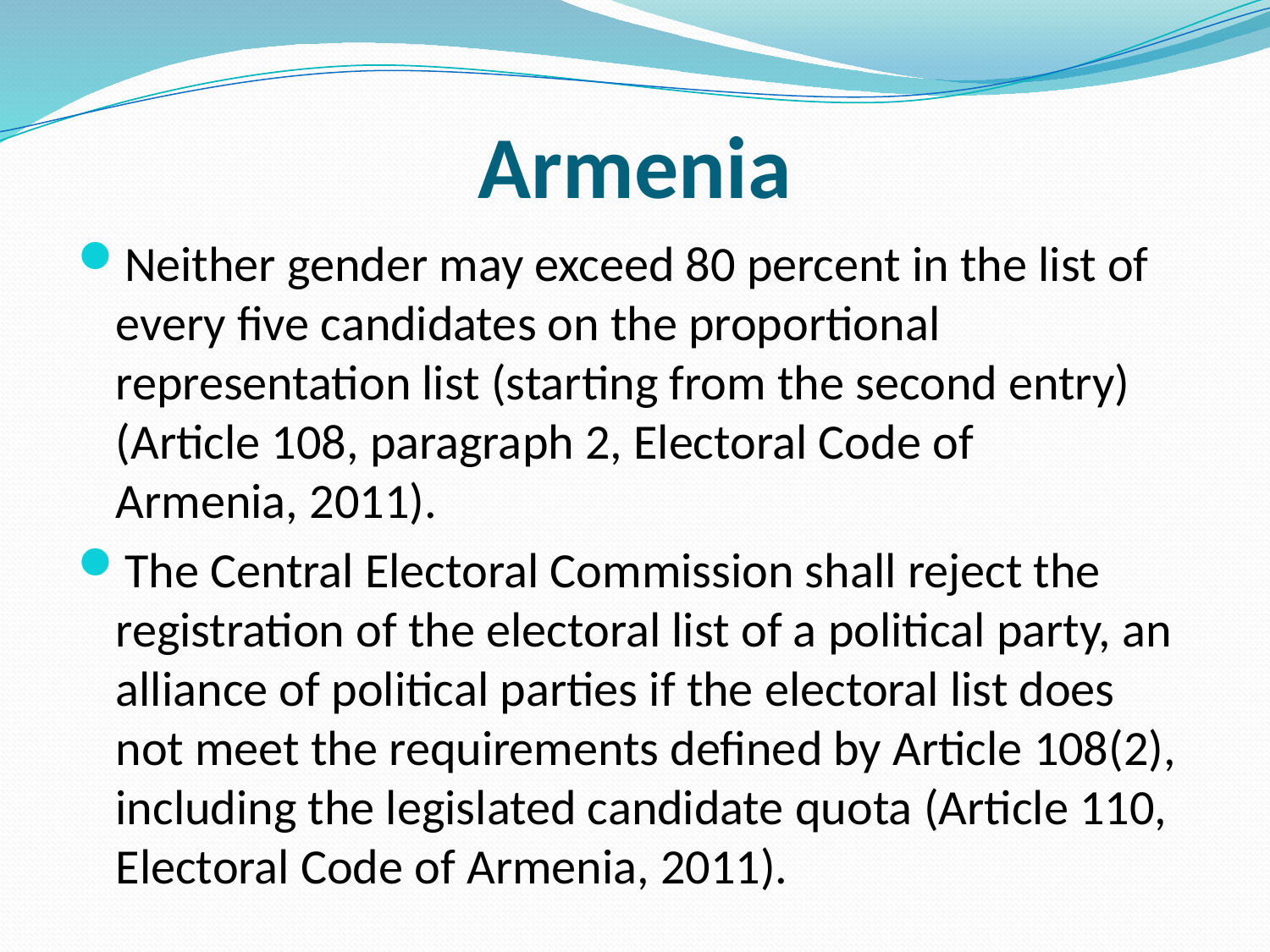

# Armenia
Neither gender may exceed 80 percent in the list of every five candidates on the proportional representation list (starting from the second entry) (Article 108, paragraph 2, Electoral Code of Armenia, 2011).
The Central Electoral Commission shall reject the registration of the electoral list of a political party, an alliance of political parties if the electoral list does not meet the requirements defined by Article 108(2), including the legislated candidate quota (Article 110, Electoral Code of Armenia, 2011).